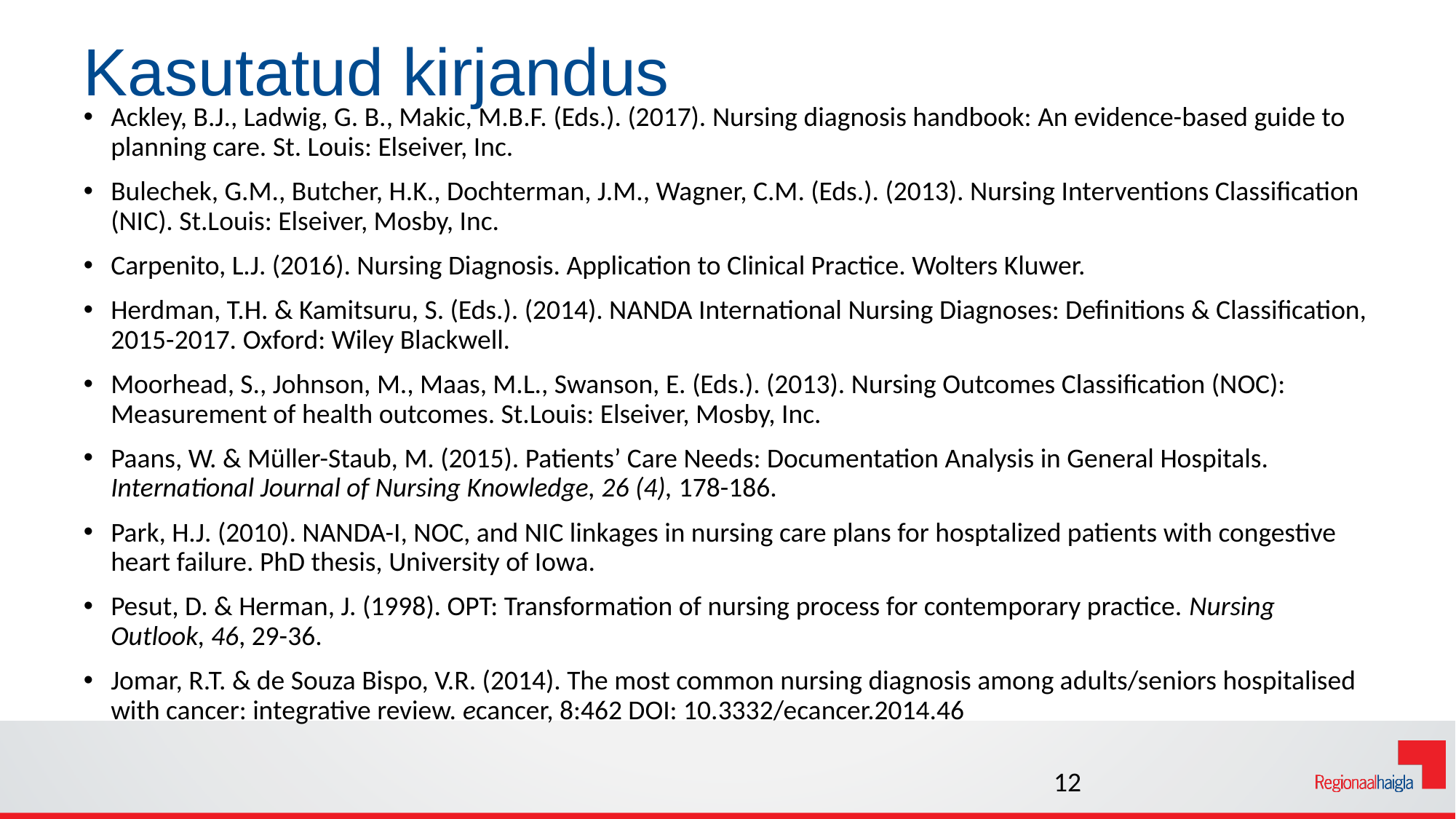

# Kasutatud kirjandus
Ackley, B.J., Ladwig, G. B., Makic, M.B.F. (Eds.). (2017). Nursing diagnosis handbook: An evidence-based guide to planning care. St. Louis: Elseiver, Inc.
Bulechek, G.M., Butcher, H.K., Dochterman, J.M., Wagner, C.M. (Eds.). (2013). Nursing Interventions Classification (NIC). St.Louis: Elseiver, Mosby, Inc.
Carpenito, L.J. (2016). Nursing Diagnosis. Application to Clinical Practice. Wolters Kluwer.
Herdman, T.H. & Kamitsuru, S. (Eds.). (2014). NANDA International Nursing Diagnoses: Definitions & Classification, 2015-2017. Oxford: Wiley Blackwell.
Moorhead, S., Johnson, M., Maas, M.L., Swanson, E. (Eds.). (2013). Nursing Outcomes Classification (NOC): Measurement of health outcomes. St.Louis: Elseiver, Mosby, Inc.
Paans, W. & Müller-Staub, M. (2015). Patients’ Care Needs: Documentation Analysis in General Hospitals. International Journal of Nursing Knowledge, 26 (4), 178-186.
Park, H.J. (2010). NANDA-I, NOC, and NIC linkages in nursing care plans for hosptalized patients with congestive heart failure. PhD thesis, University of Iowa.
Pesut, D. & Herman, J. (1998). OPT: Transformation of nursing process for contemporary practice. Nursing Outlook, 46, 29-36.
Jomar, R.T. & de Souza Bispo, V.R. (2014). The most common nursing diagnosis among adults/seniors hospitalised with cancer: integrative review. ecancer, 8:462 DOI: 10.3332/ecancer.2014.46
12